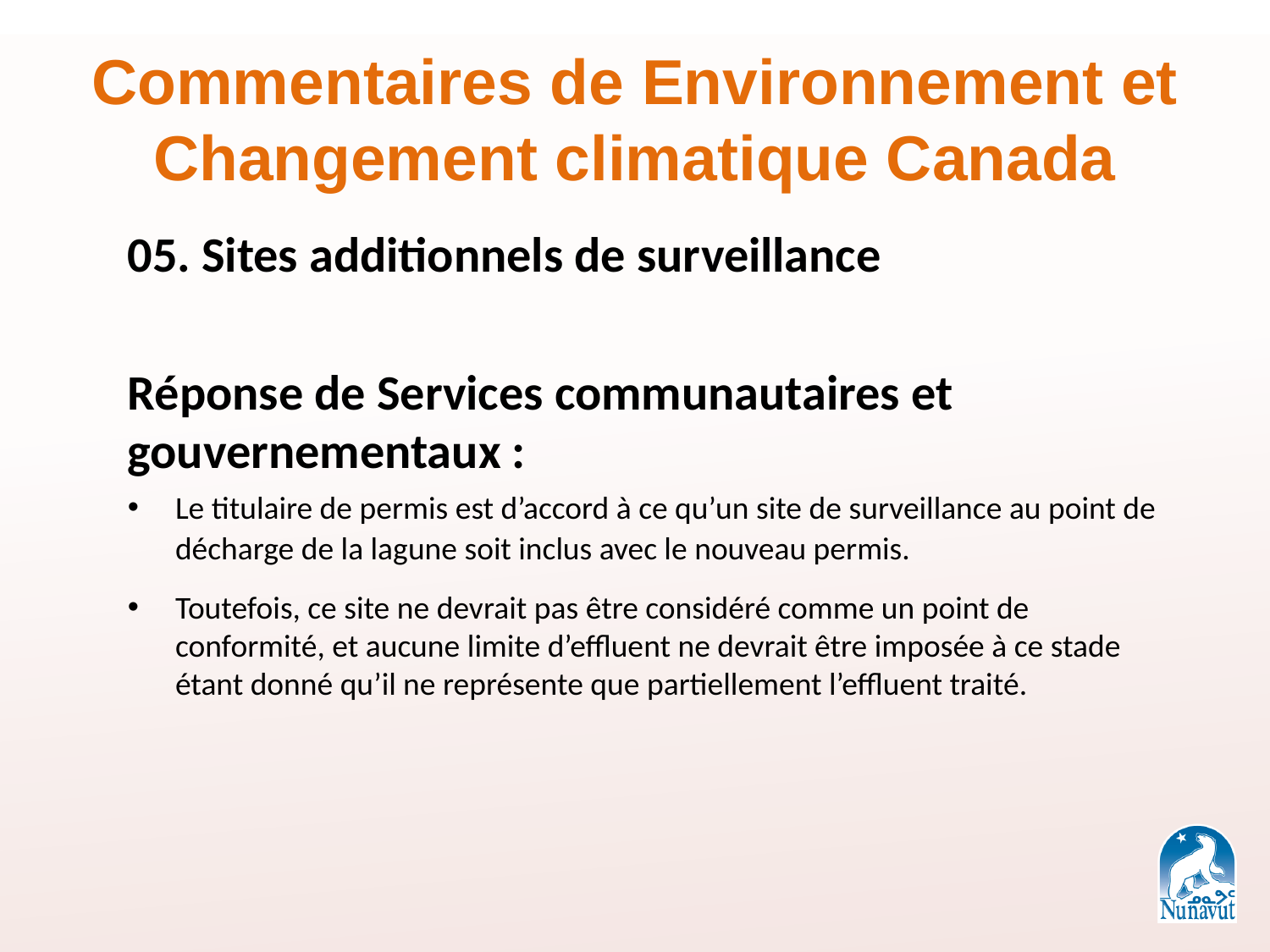

# Commentaires de Environnement et Changement climatique Canada
05. Sites additionnels de surveillance

Réponse de Services communautaires et gouvernementaux :
Le titulaire de permis est d’accord à ce qu’un site de surveillance au point de décharge de la lagune soit inclus avec le nouveau permis.
Toutefois, ce site ne devrait pas être considéré comme un point de conformité, et aucune limite d’effluent ne devrait être imposée à ce stade étant donné qu’il ne représente que partiellement l’effluent traité.